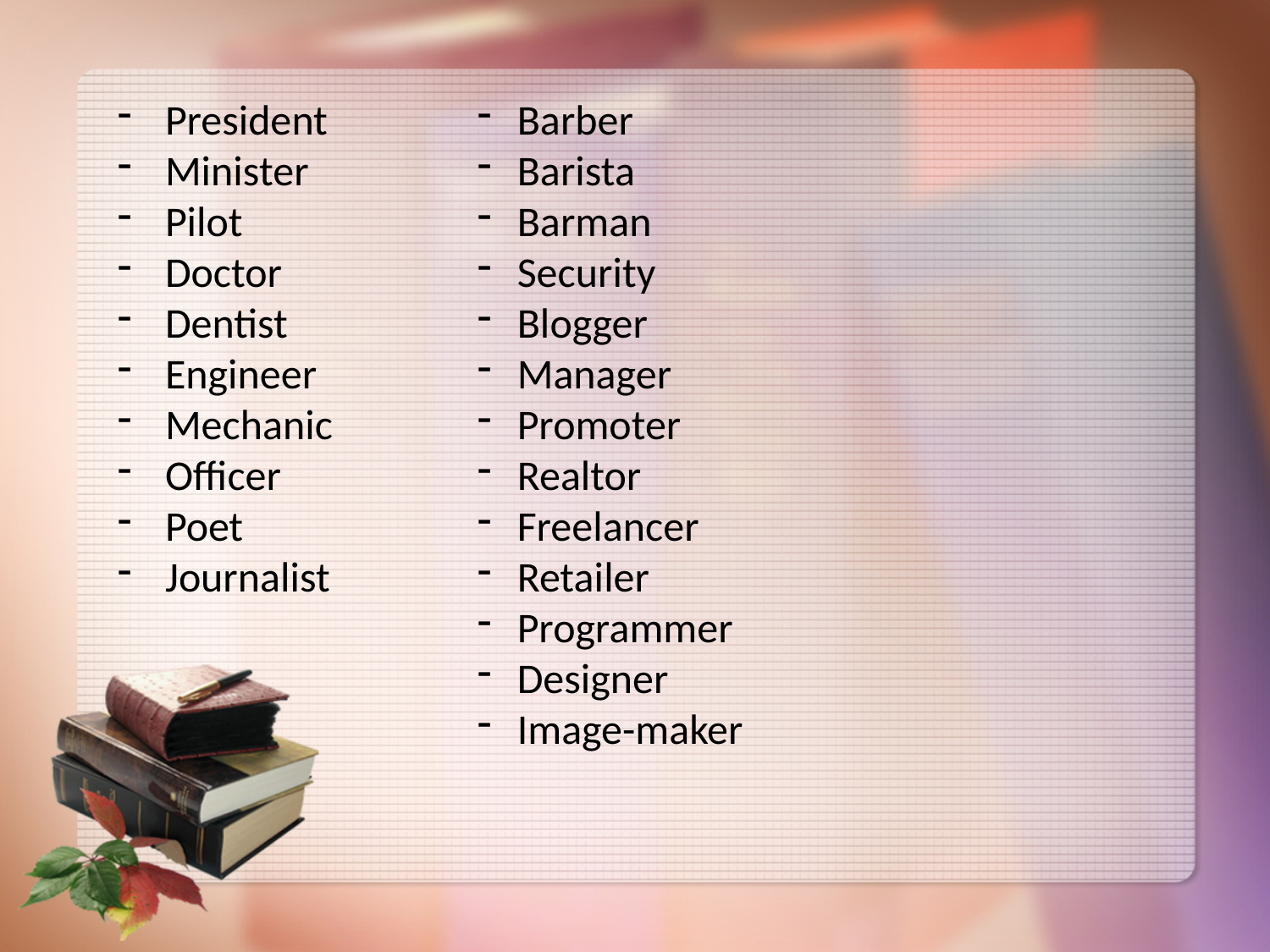

President
Minister
Pilot
Doctor
Dentist
Engineer
Mechanic
Officer
Poet
Journalist
Barber
Barista
Barman
Security
Blogger
Manager
Promoter
Realtor
Freelancer
Retailer
Programmer
Designer
Image-maker